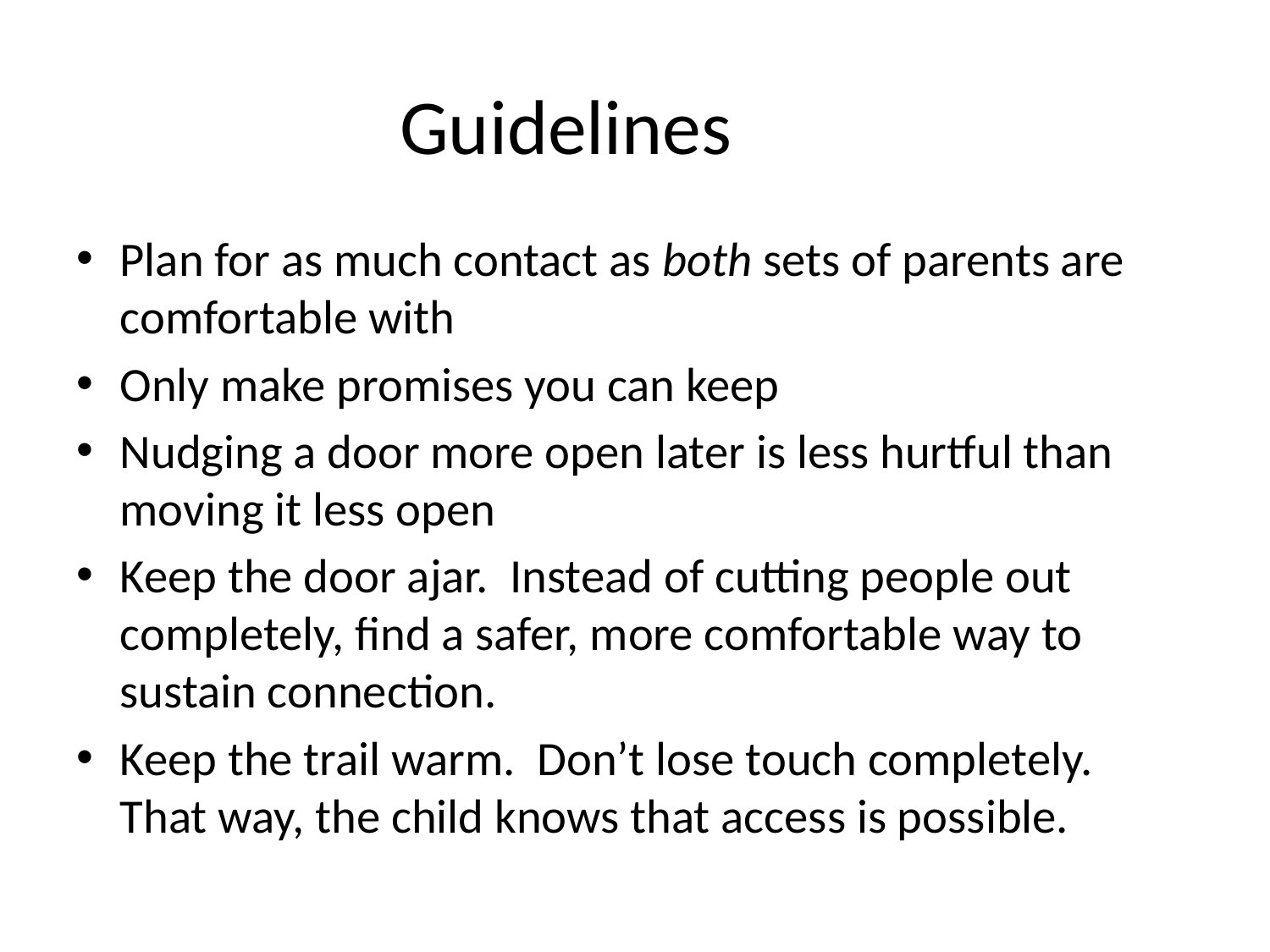

# Guidelines
Plan for as much contact as both sets of parents are comfortable with
Only make promises you can keep
Nudging a door more open later is less hurtful than moving it less open
Keep the door ajar.  Instead of cutting people out completely, find a safer, more comfortable way to sustain connection.
Keep the trail warm.  Don’t lose touch completely.  That way, the child knows that access is possible.